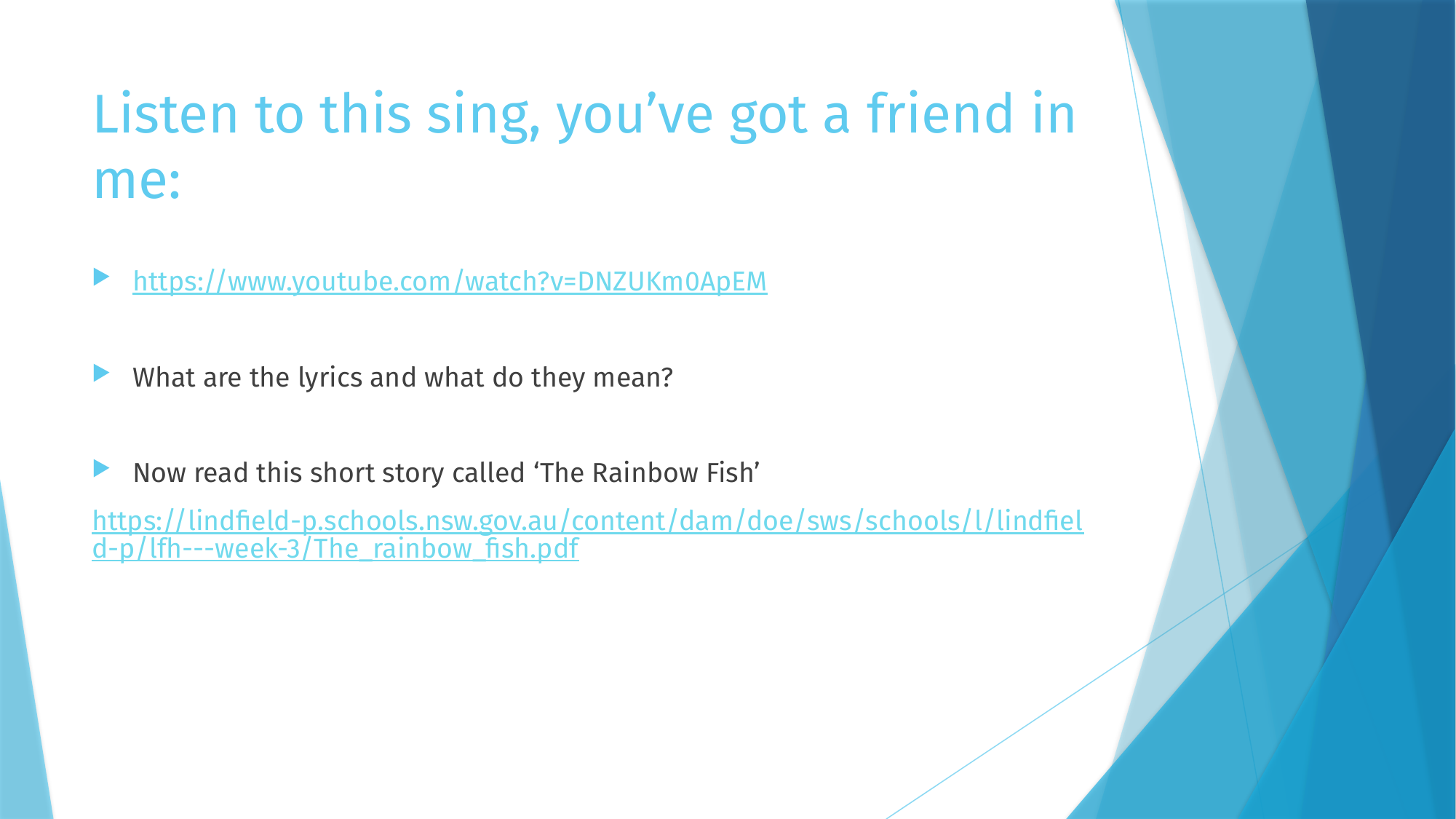

# Listen to this sing, you’ve got a friend in me:
https://www.youtube.com/watch?v=DNZUKm0ApEM

What are the lyrics and what do they mean?

Now read this short story called ‘The Rainbow Fish’
https://lindfield-p.schools.nsw.gov.au/content/dam/doe/sws/schools/l/lindfield-p/lfh---week-3/The_rainbow_fish.pdf